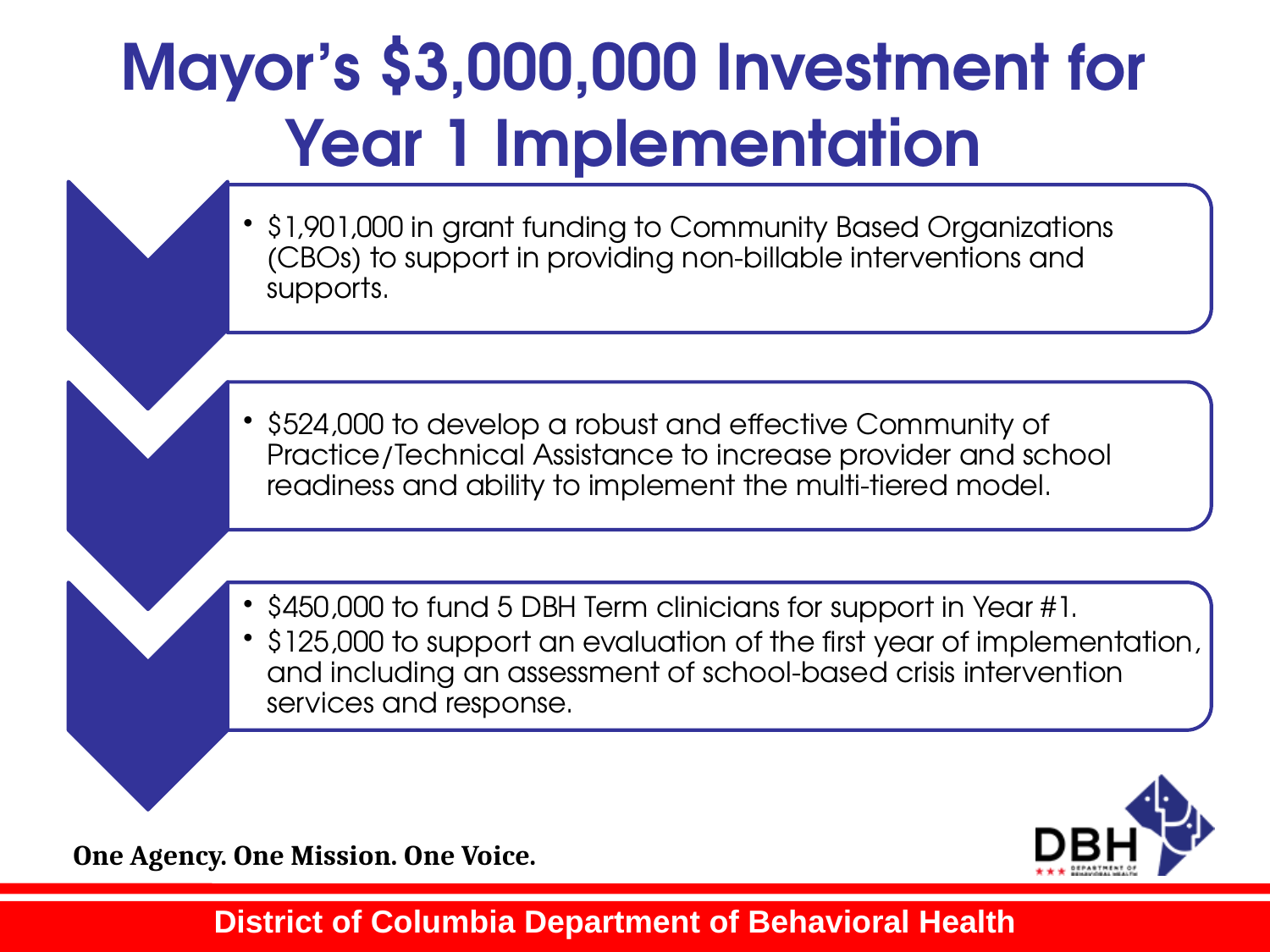

# Mayor’s $3,000,000 Investment for Year 1 Implementation

$1,901,000 in grant funding to Community Based Organizations (CBOs) to support in providing non-billable interventions and supports.

$524,000 to develop a robust and effective Community of Practice/Technical Assistance to increase provider and school readiness and ability to implement the multi-tiered model.

$450,000 to fund 5 DBH Term clinicians for support in Year #1.
$125,000 to support an evaluation of the first year of implementation, and including an assessment of school-based crisis intervention services and response.